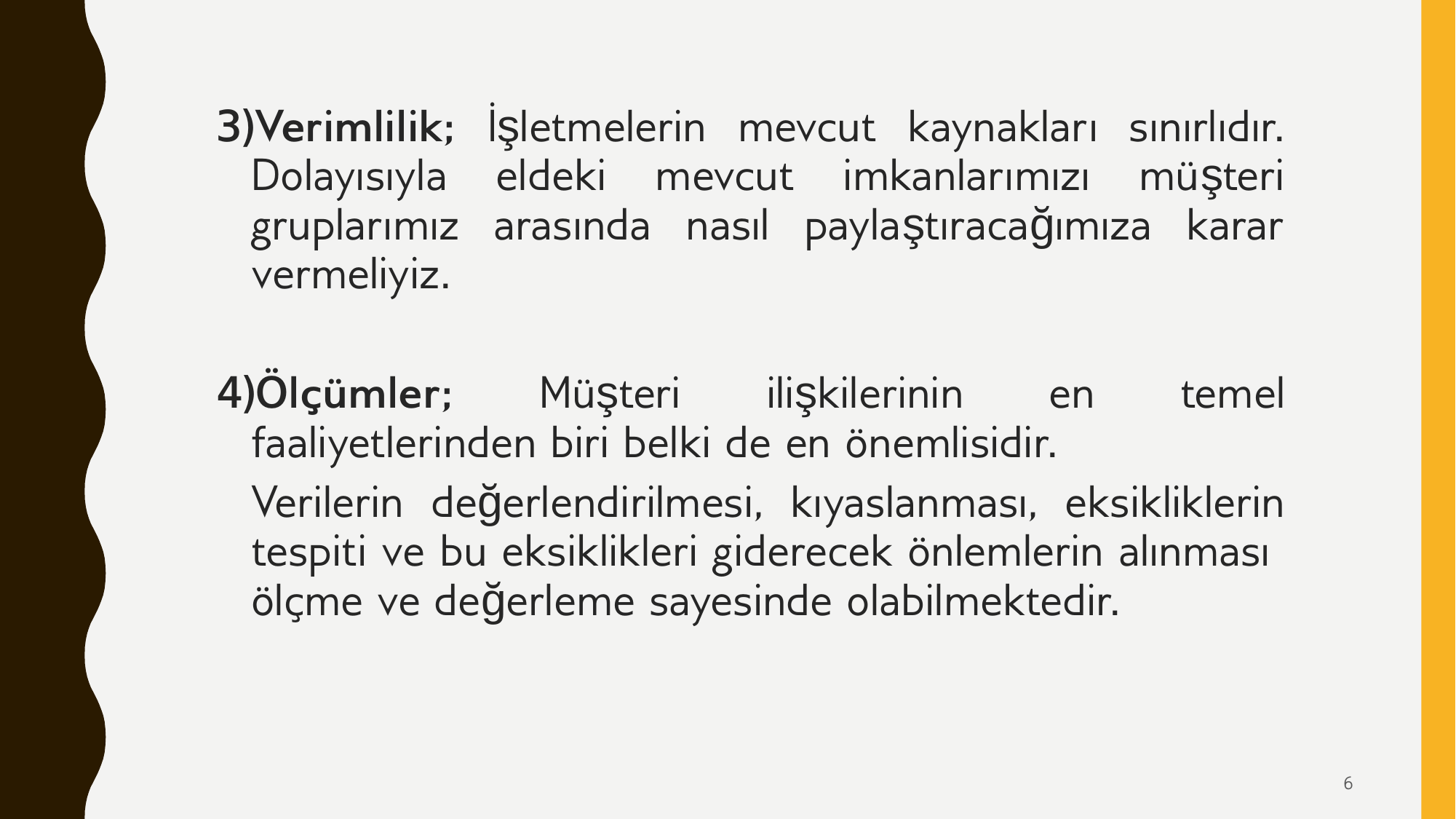

3)Verimlilik; İşletmelerin mevcut kaynakları sınırlıdır. Dolayısıyla eldeki mevcut imkanlarımızı müşteri gruplarımız arasında nasıl paylaştıracağımıza karar vermeliyiz.

4)Ölçümler; Müşteri ilişkilerinin en temel faaliyetlerinden biri belki de en önemlisidir.
	Verilerin değerlendirilmesi, kıyaslanması, eksikliklerin tespiti ve bu eksiklikleri giderecek önlemlerin alınması  ölçme ve değerleme sayesinde olabilmektedir.

6